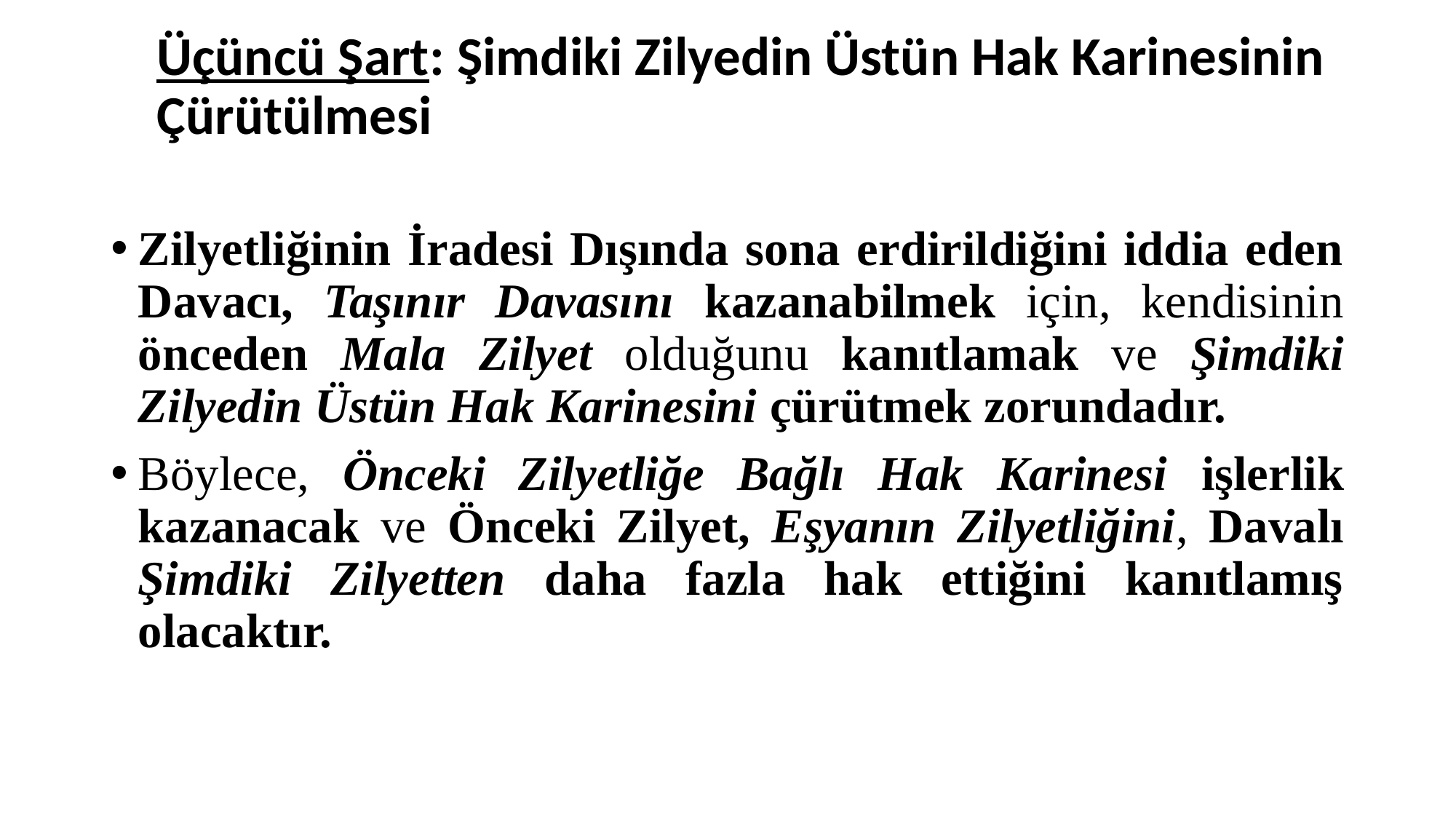

# Üçüncü Şart: Şimdiki Zilyedin Üstün Hak Karinesinin Çürütülmesi
Zilyetliğinin İradesi Dışında sona erdirildiğini iddia eden Davacı, Taşınır Davasını kazanabilmek için, kendisinin önceden Mala Zilyet olduğunu kanıtlamak ve Şimdiki Zilyedin Üstün Hak Karinesini çürütmek zorundadır.
Böylece, Önceki Zilyetliğe Bağlı Hak Karinesi işlerlik kazanacak ve Önceki Zilyet, Eşyanın Zilyetliğini, Davalı Şimdiki Zilyetten daha fazla hak ettiğini kanıtlamış olacaktır.